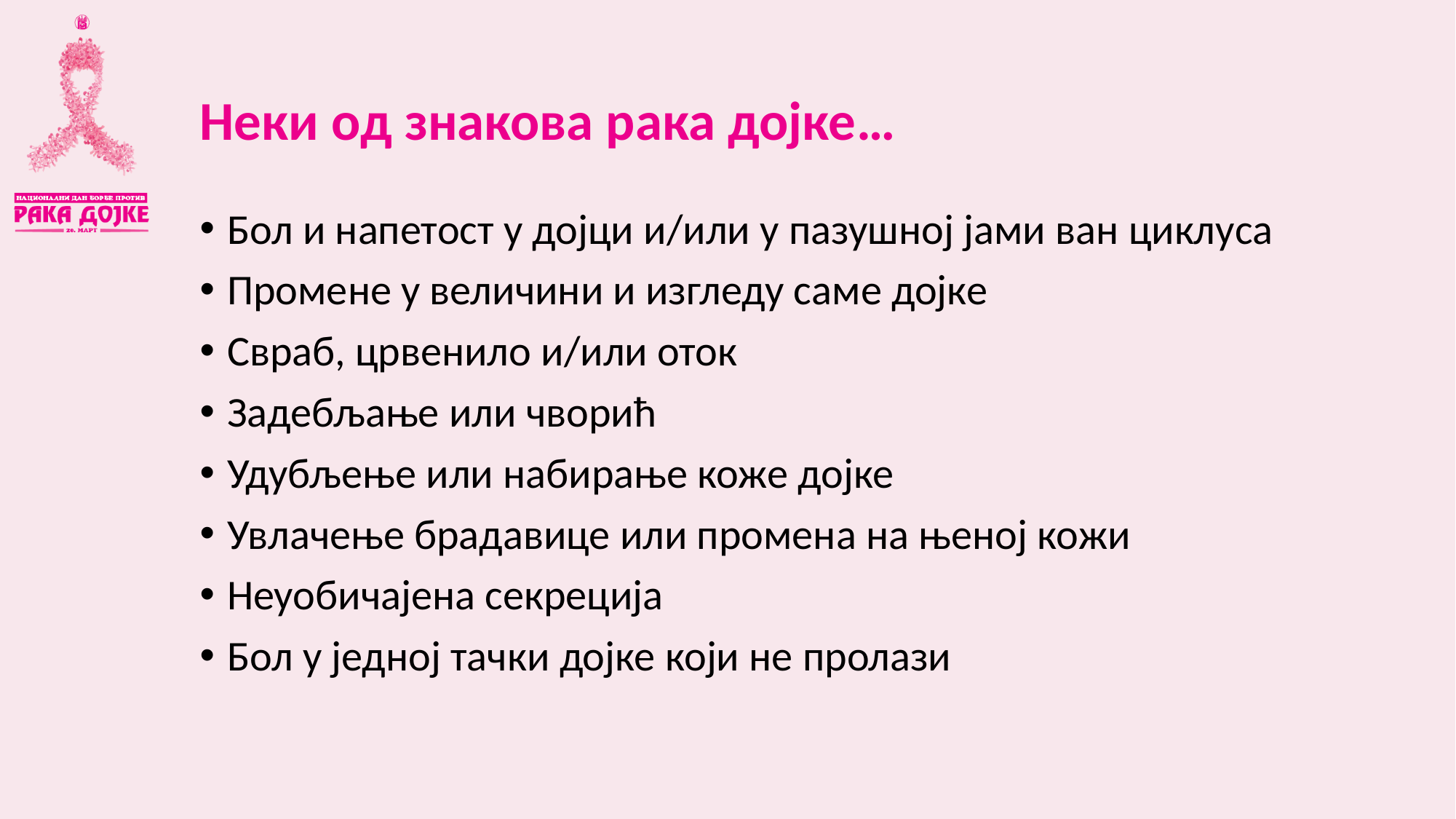

# Неки од знакова рака дојке…
Бол и напетост у дојци и/или у пазушној јами ван циклуса
Промене у величини и изгледу саме дојке
Свраб, црвенило и/или оток
Задебљање или чворић
Удубљење или набирање коже дојке
Увлачење брадавице или промена на њеној кожи
Неуобичајена секреција
Бол у једној тачки дојке који не пролази